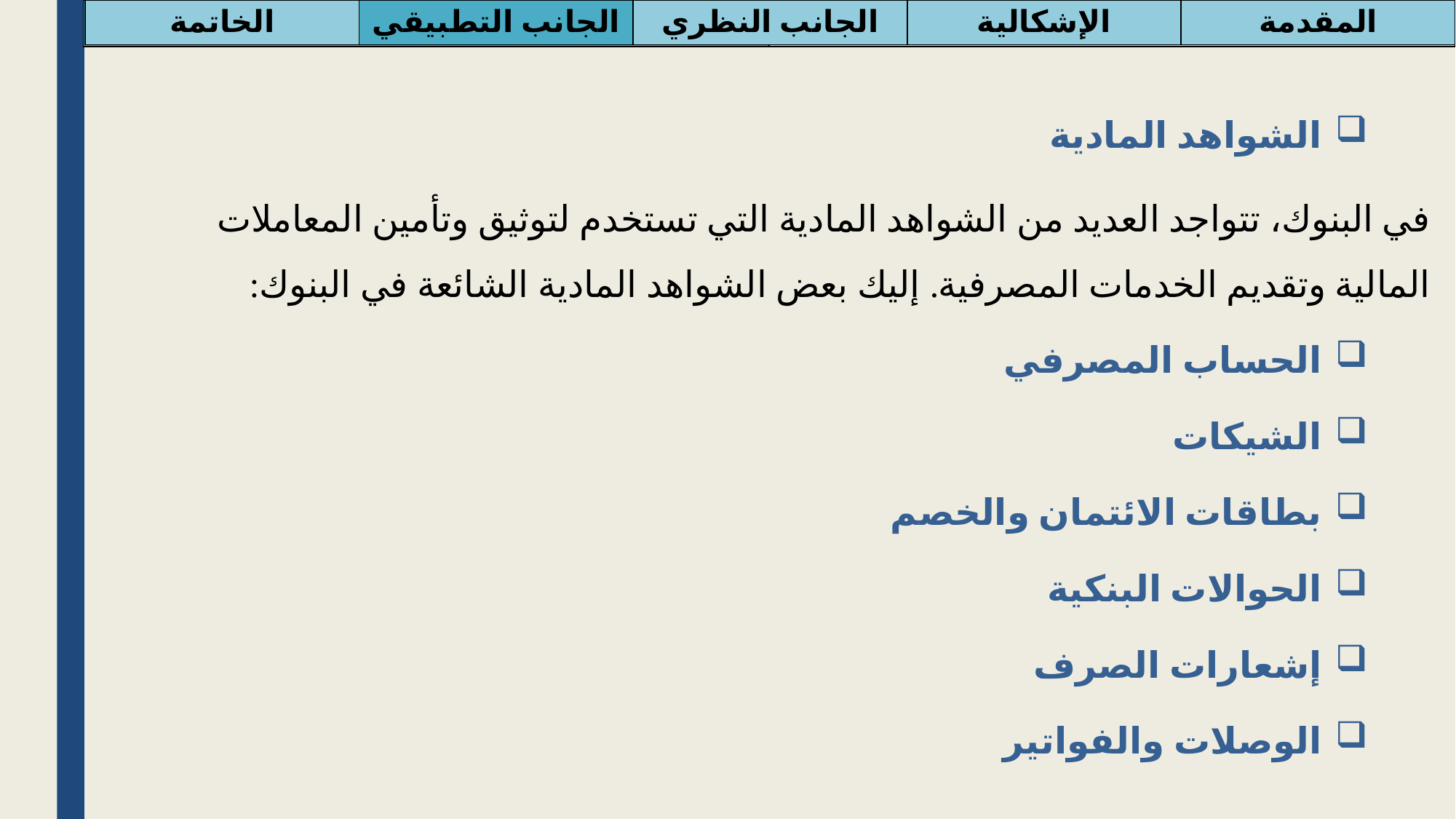

| الخاتمة | الجانب التطبيقي | الجانب النظري | الإشكالية | المقدمة |
| --- | --- | --- | --- | --- |
| الجانب النظري | الجانب التطبيقي |
| --- | --- |
الشواهد المادية
في البنوك، تتواجد العديد من الشواهد المادية التي تستخدم لتوثيق وتأمين المعاملات المالية وتقديم الخدمات المصرفية. إليك بعض الشواهد المادية الشائعة في البنوك:
الحساب المصرفي
الشيكات
بطاقات الائتمان والخصم
الحوالات البنكية
إشعارات الصرف
الوصلات والفواتير